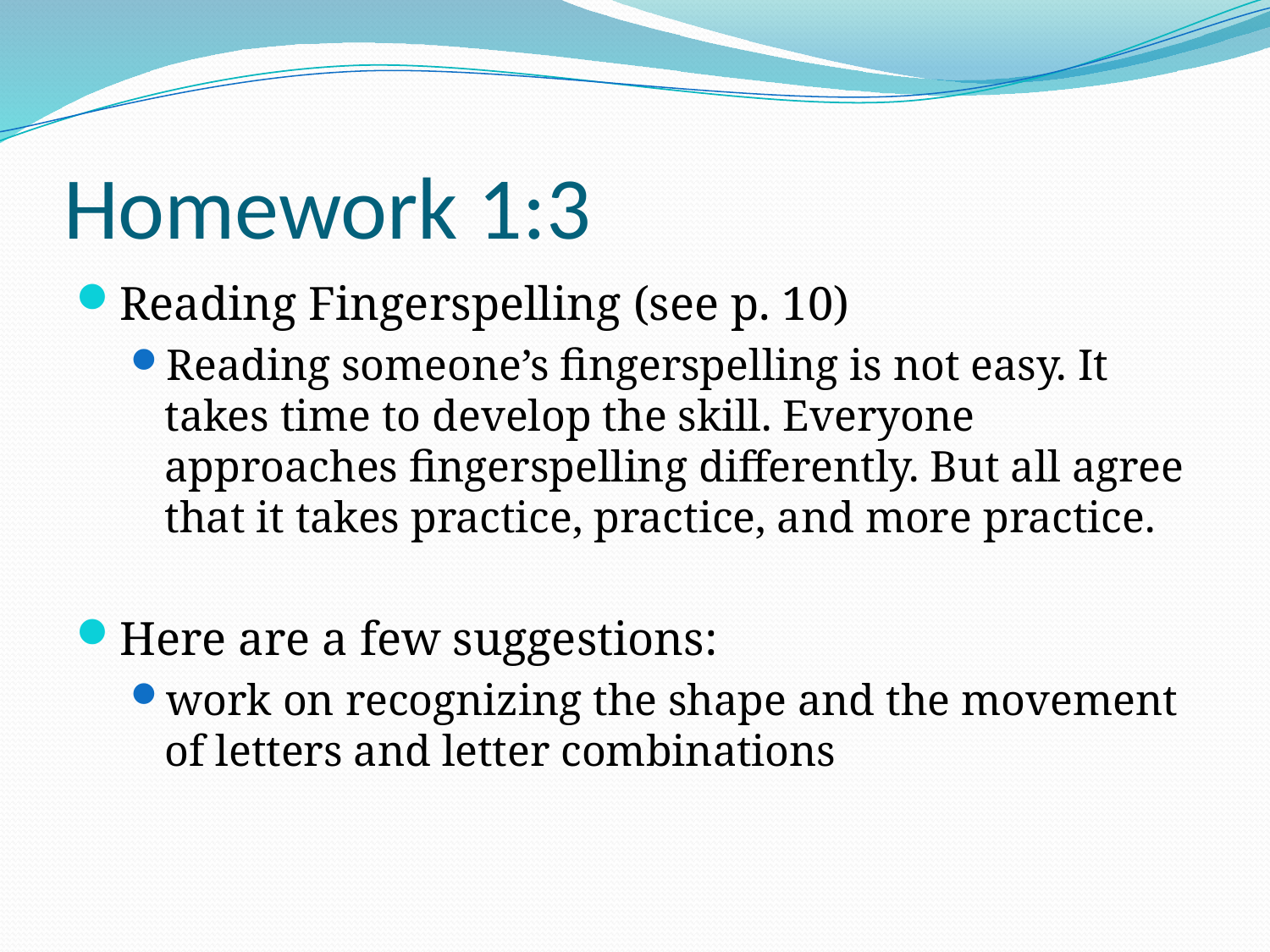

# Homework 1:3
Reading Fingerspelling (see p. 10)
Reading someone’s fingerspelling is not easy. It takes time to develop the skill. Everyone approaches fingerspelling differently. But all agree that it takes practice, practice, and more practice.

Here are a few suggestions:
work on recognizing the shape and the movement of letters and letter combinations